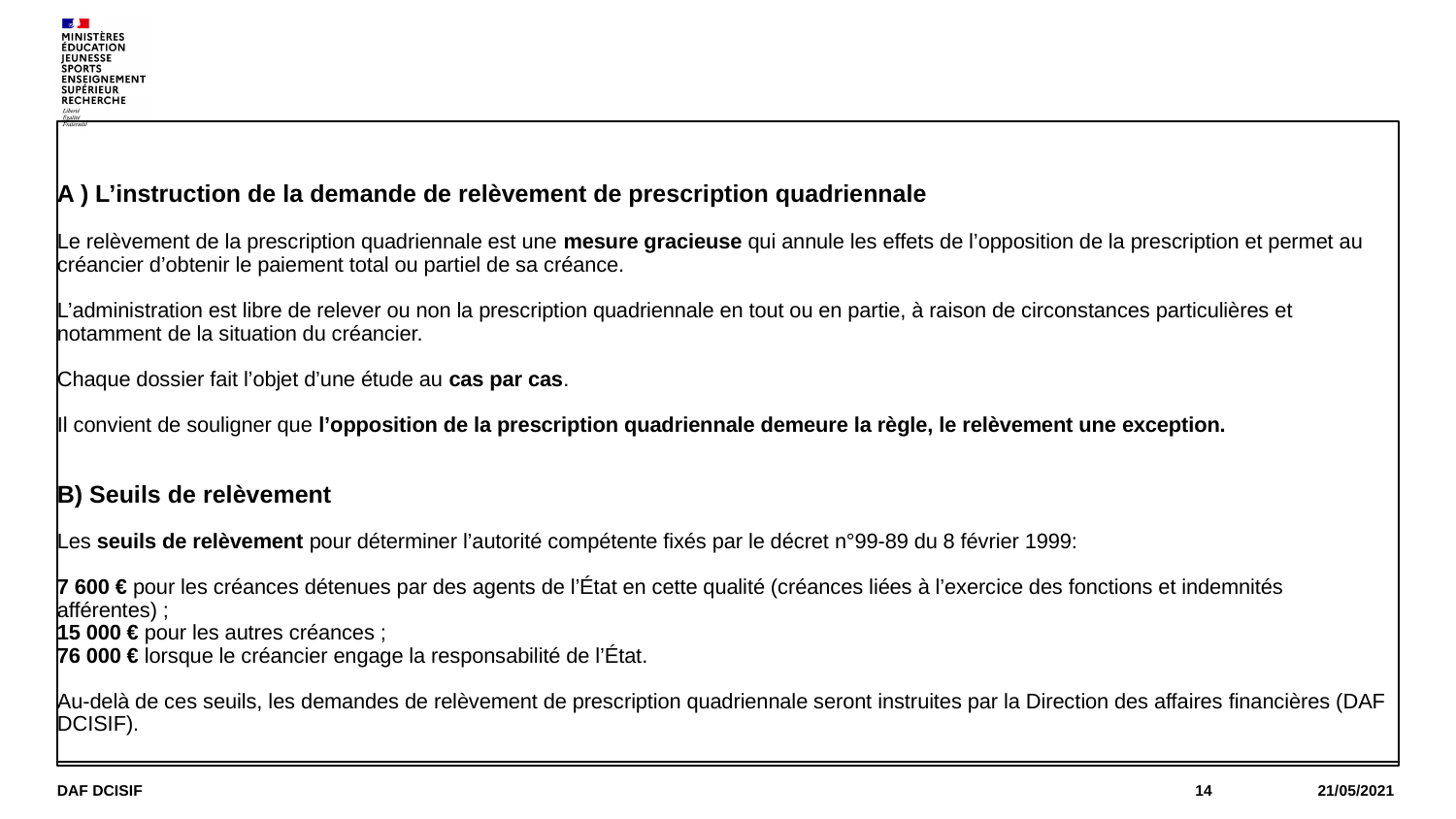

# A ) L’instruction de la demande de relèvement de prescription quadriennale Le relèvement de la prescription quadriennale est une mesure gracieuse qui annule les effets de l’opposition de la prescription et permet au créancier d’obtenir le paiement total ou partiel de sa créance. L’administration est libre de relever ou non la prescription quadriennale en tout ou en partie, à raison de circonstances particulières et notamment de la situation du créancier. Chaque dossier fait l’objet d’une étude au cas par cas. Il convient de souligner que l’opposition de la prescription quadriennale demeure la règle, le relèvement une exception. B) Seuils de relèvement Les seuils de relèvement pour déterminer l’autorité compétente fixés par le décret n°99-89 du 8 février 1999: 7 600 € pour les créances détenues par des agents de l’État en cette qualité (créances liées à l’exercice des fonctions et indemnités afférentes) ; 15 000 € pour les autres créances ; 76 000 € lorsque le créancier engage la responsabilité de l’État. Au-delà de ces seuils, les demandes de relèvement de prescription quadriennale seront instruites par la Direction des affaires financières (DAF DCISIF).
DAF DCISIF
14
21/05/2021